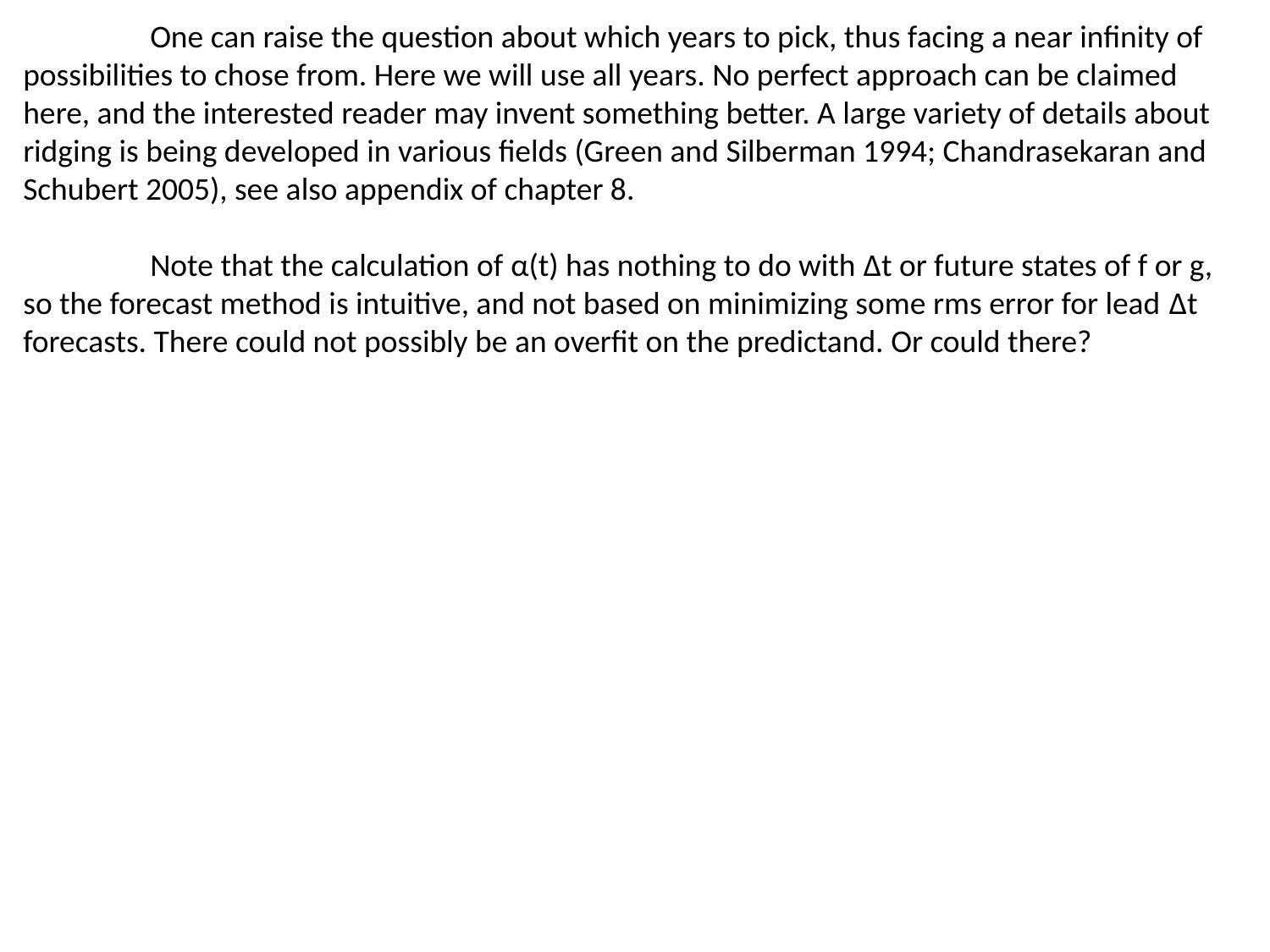

One can raise the question about which years to pick, thus facing a near infinity of possibilities to chose from. Here we will use all years. No perfect approach can be claimed here, and the interested reader may invent something better. A large variety of details about ridging is being developed in various fields (Green and Silberman 1994; Chandrasekaran and Schubert 2005), see also appendix of chapter 8.

	Note that the calculation of α(t) has nothing to do with Δt or future states of f or g, so the forecast method is intuitive, and not based on minimizing some rms error for lead Δt forecasts. There could not possibly be an overfit on the predictand. Or could there?